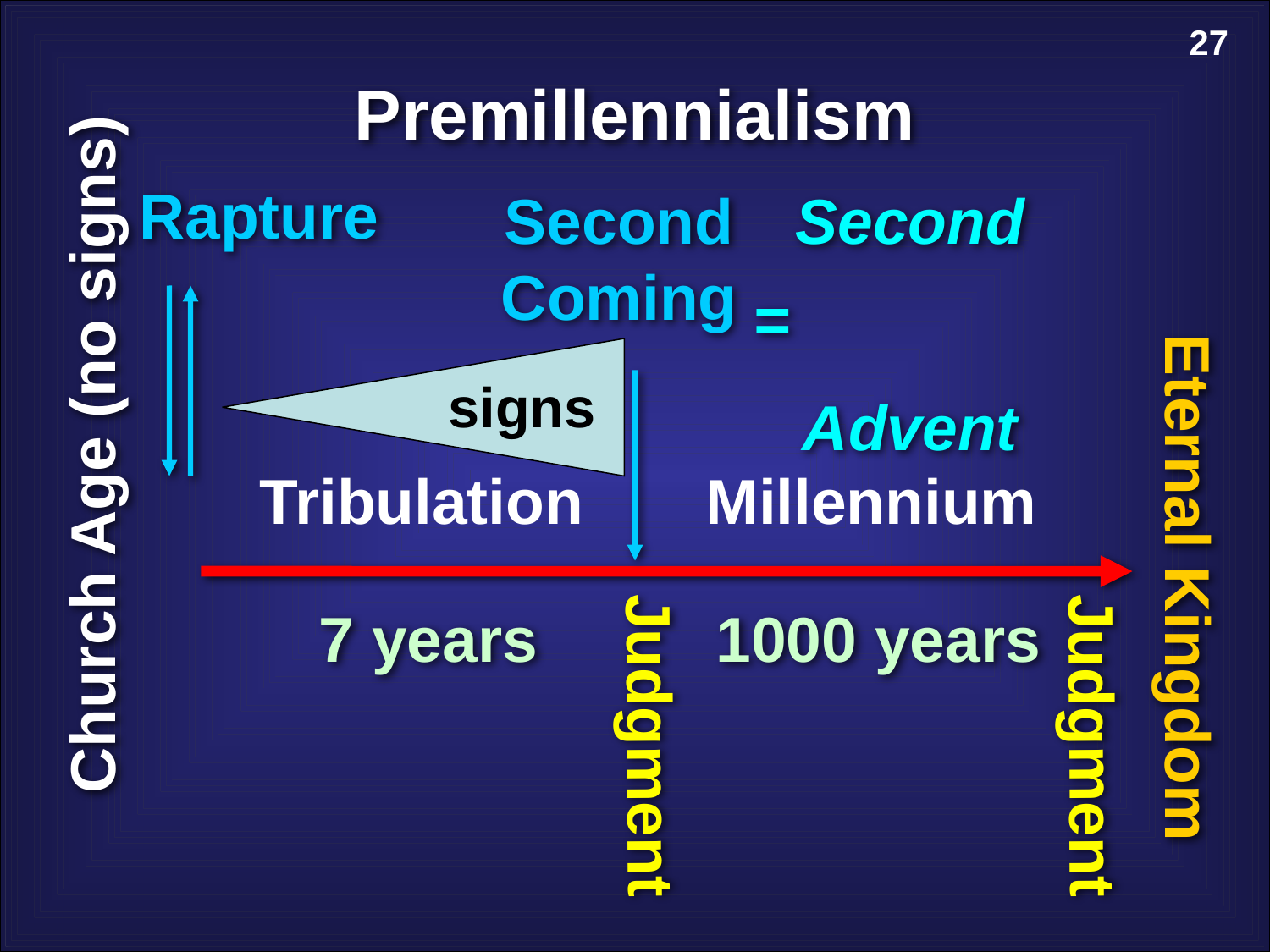

27
Premillennialism
Rapture
Second Coming
Second
=
Advent

signs

Church Age (no signs)
Tribulation
Millennium
Eternal Kingdom

7 years
1000 years
Judgment
Judgment